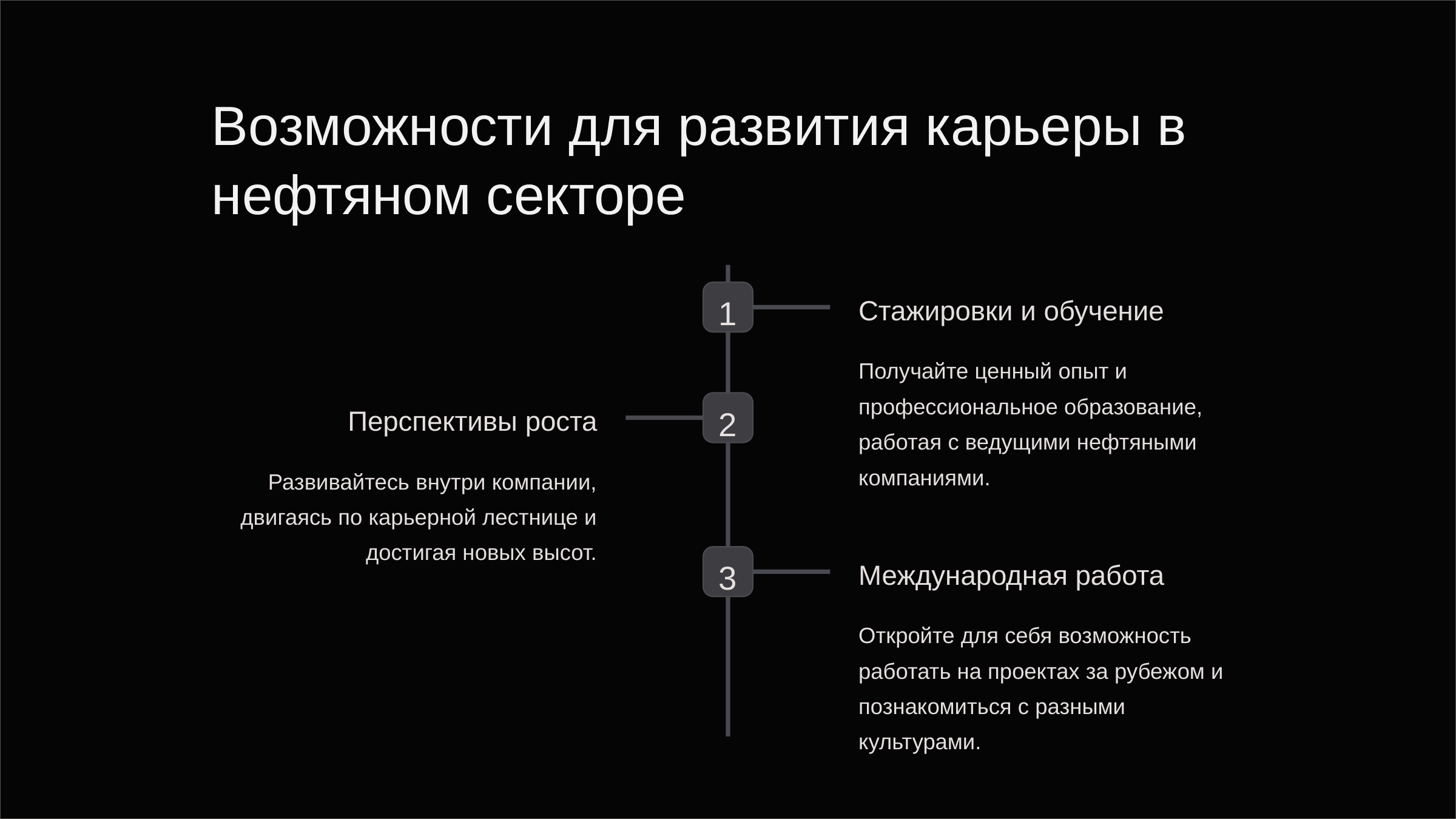

newUROKI.net
Возможности для развития карьеры в нефтяном секторе

1
Стажировки и обучение

Получайте ценный опыт и профессиональное образование, работая с ведущими нефтяными компаниями.

2
Перспективы роста

Развивайтесь внутри компании, двигаясь по карьерной лестнице и достигая новых высот.

3
Международная работа

Откройте для себя возможность работать на проектах за рубежом и познакомиться с разными культурами.